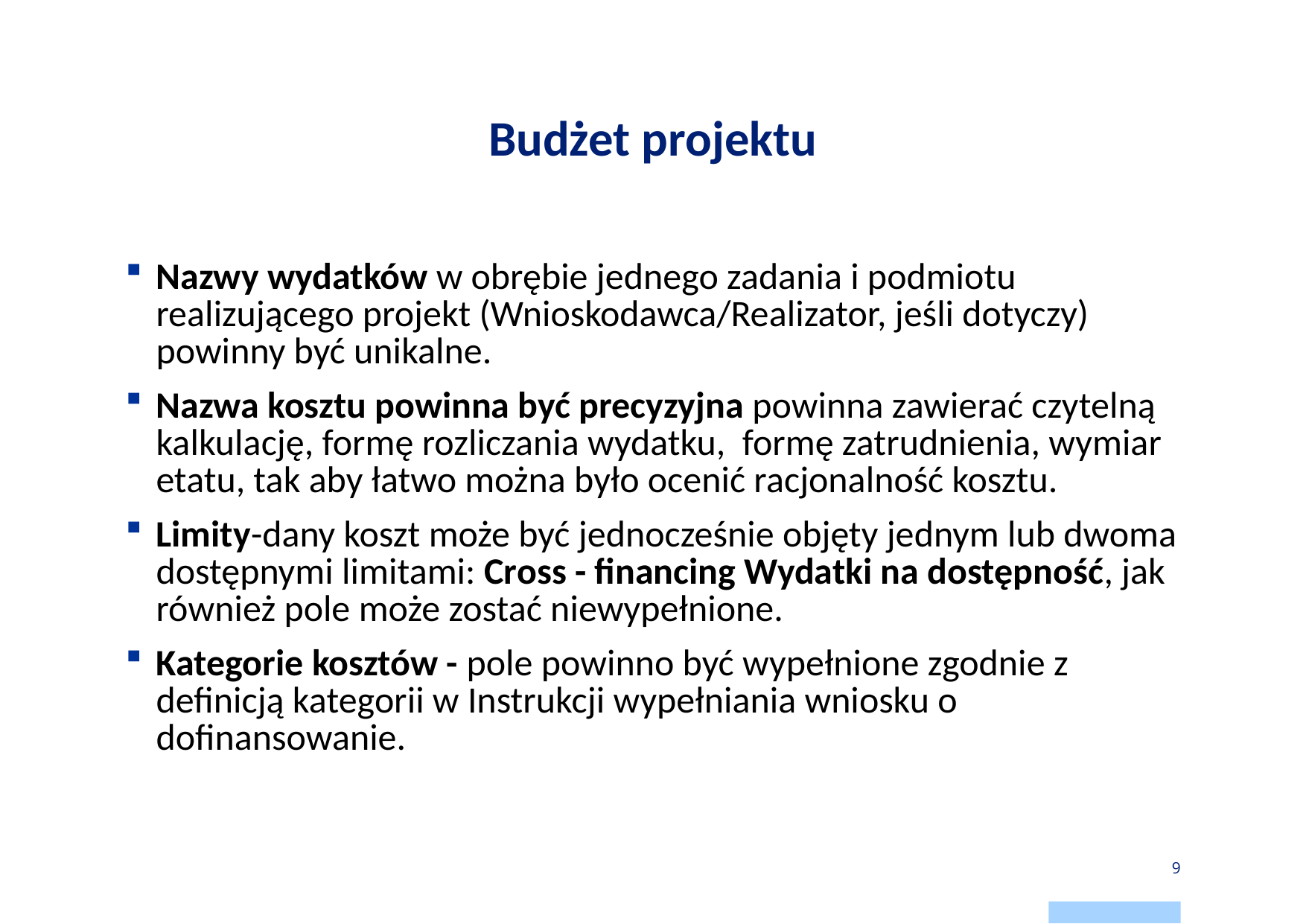

# Budżet projektu
Nazwy wydatków w obrębie jednego zadania i podmiotu realizującego projekt (Wnioskodawca/Realizator, jeśli dotyczy)  powinny być unikalne.
Nazwa kosztu powinna być precyzyjna powinna zawierać czytelną kalkulację, formę rozliczania wydatku,  formę zatrudnienia, wymiar etatu, tak aby łatwo można było ocenić racjonalność kosztu.
Limity-dany koszt może być jednocześnie objęty jednym lub dwoma dostępnymi limitami: Cross - financing Wydatki na dostępność, jak również pole może zostać niewypełnione.
Kategorie kosztów - pole powinno być wypełnione zgodnie z  definicją kategorii w Instrukcji wypełniania wniosku o dofinansowanie.

9